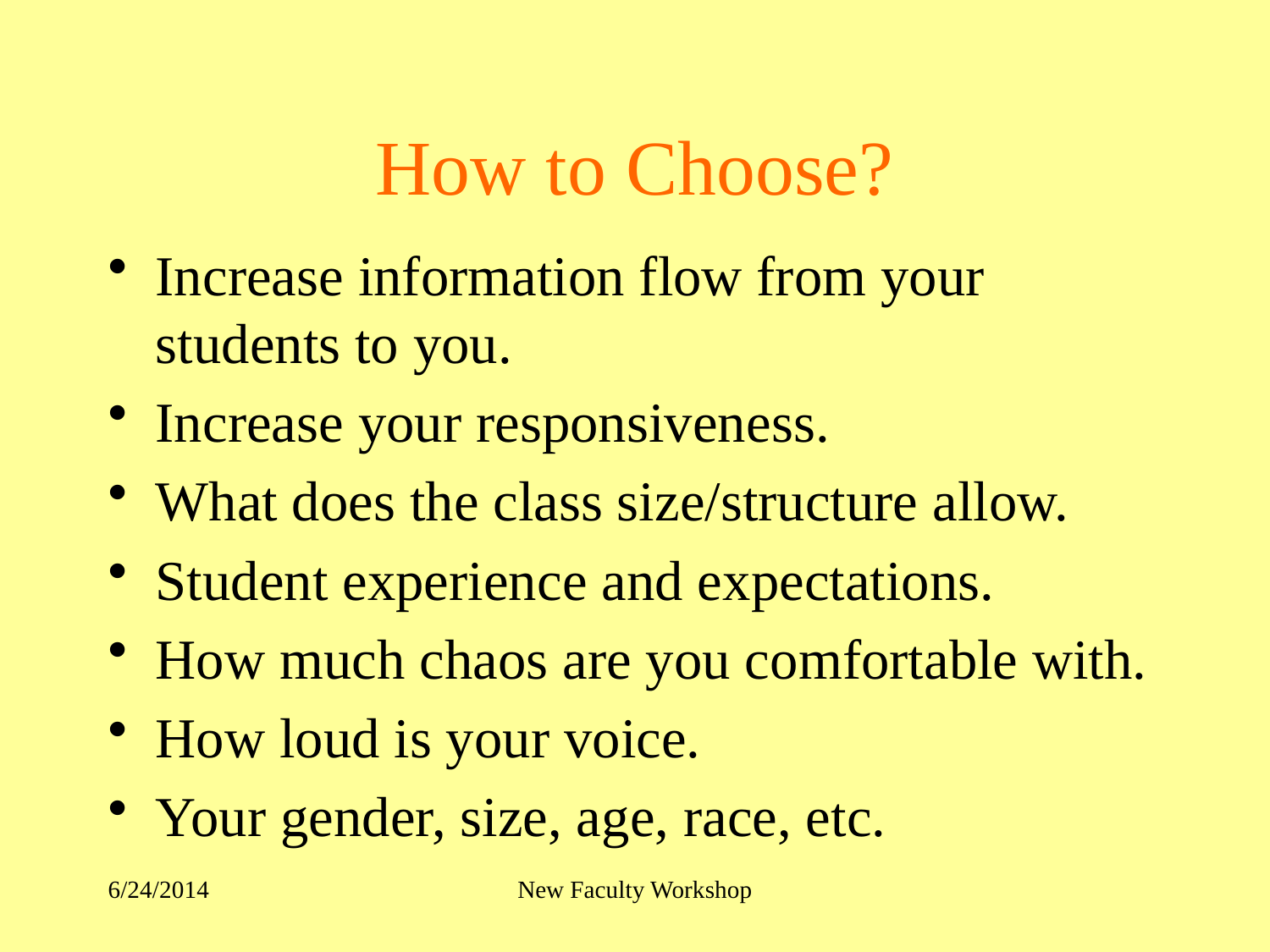

# How to Choose?
Increase information flow from your students to you.
Increase your responsiveness.
What does the class size/structure allow.
Student experience and expectations.
How much chaos are you comfortable with.
How loud is your voice.
Your gender, size, age, race, etc.
6/24/2014
New Faculty Workshop